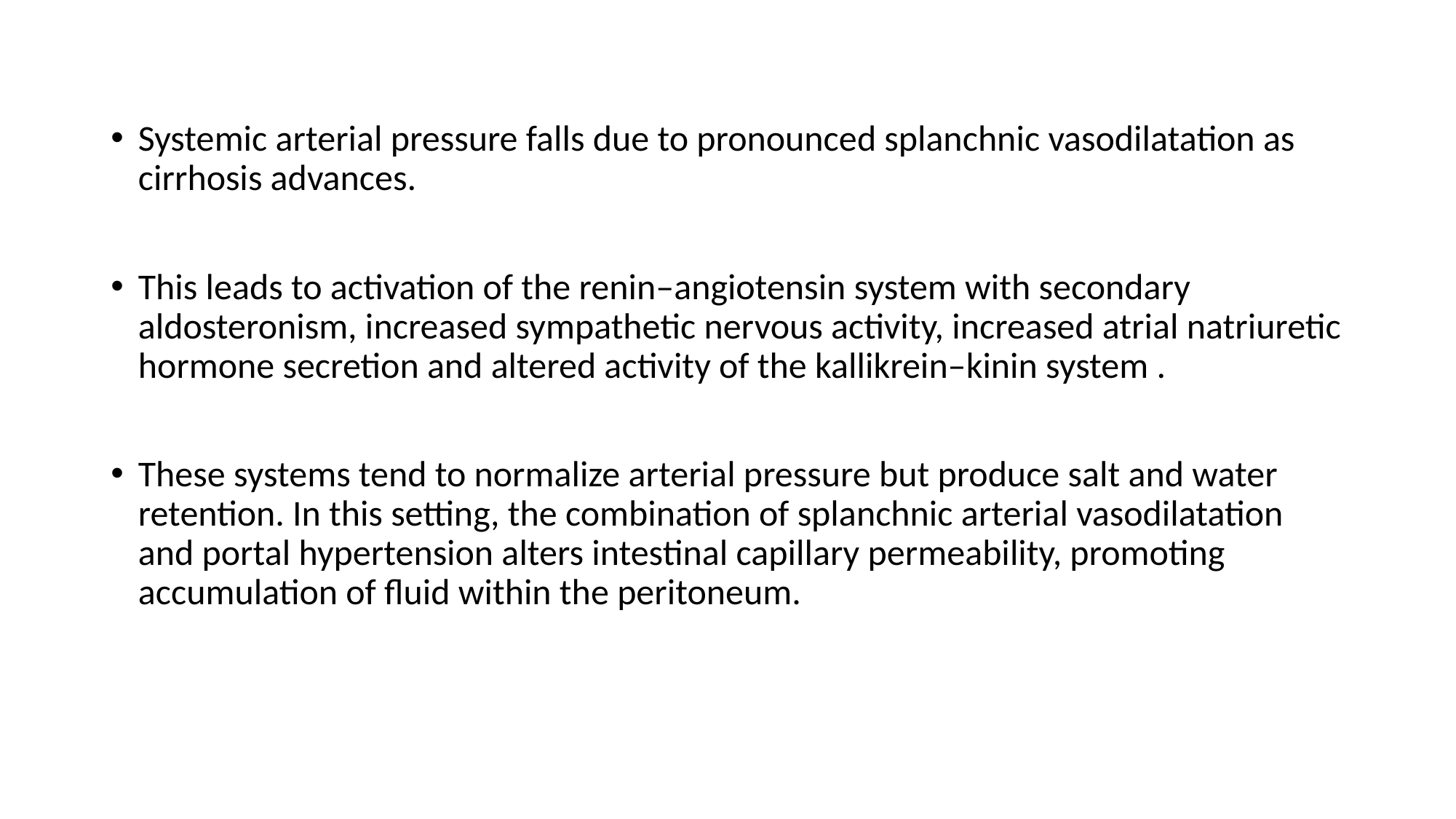

Systemic arterial pressure falls due to pronounced splanchnic vasodilatation as cirrhosis advances.

This leads to activation of the renin–angiotensin system with secondary aldosteronism, increased sympathetic nervous activity, increased atrial natriuretic hormone secretion and altered activity of the kallikrein–kinin system .

These systems tend to normalize arterial pressure but produce salt and water retention. In this setting, the combination of splanchnic arterial vasodilatation and portal hypertension alters intestinal capillary permeability, promoting accumulation of fluid within the peritoneum.